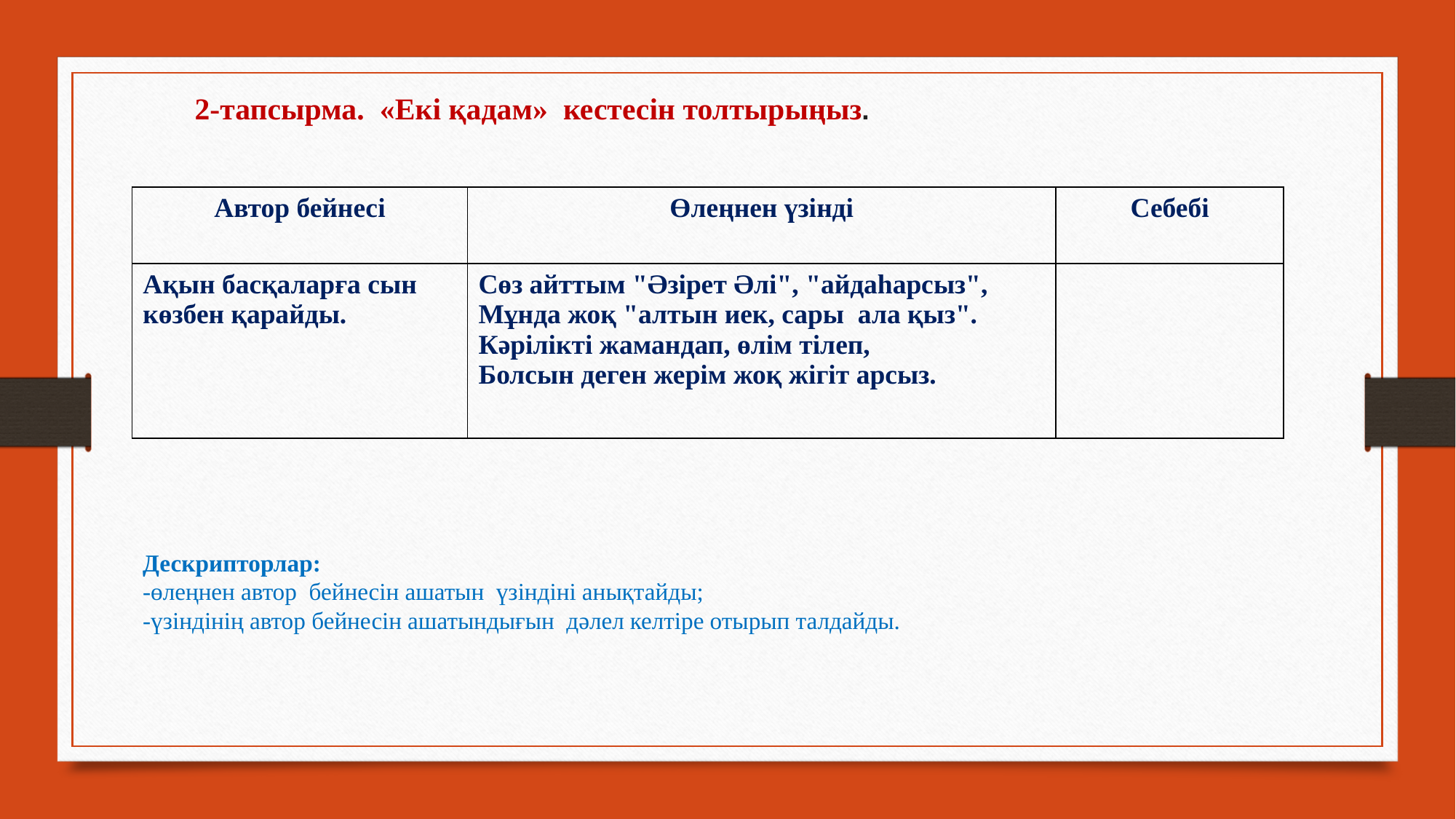

2-тапсырма.  «Екі қадам»  кестесін толтырыңыз.
| Автор бейнесі | Өлеңнен үзінді | Себебі |
| --- | --- | --- |
| Ақын басқаларға сын көзбен қарайды. | Сөз айттым "Әзірет Әлі", "айдаһарсыз", Мұнда жоқ "алтын иек, сары ала қыз". Кәрілікті жамандап, өлім тілеп, Болсын деген жерім жоқ жігіт арсыз. |  |
Дескрипторлар:
-өлеңнен автор  бейнесін ашатын  үзіндіні анықтайды;
-үзіндінің автор бейнесін ашатындығын  дәлел келтіре отырып талдайды.